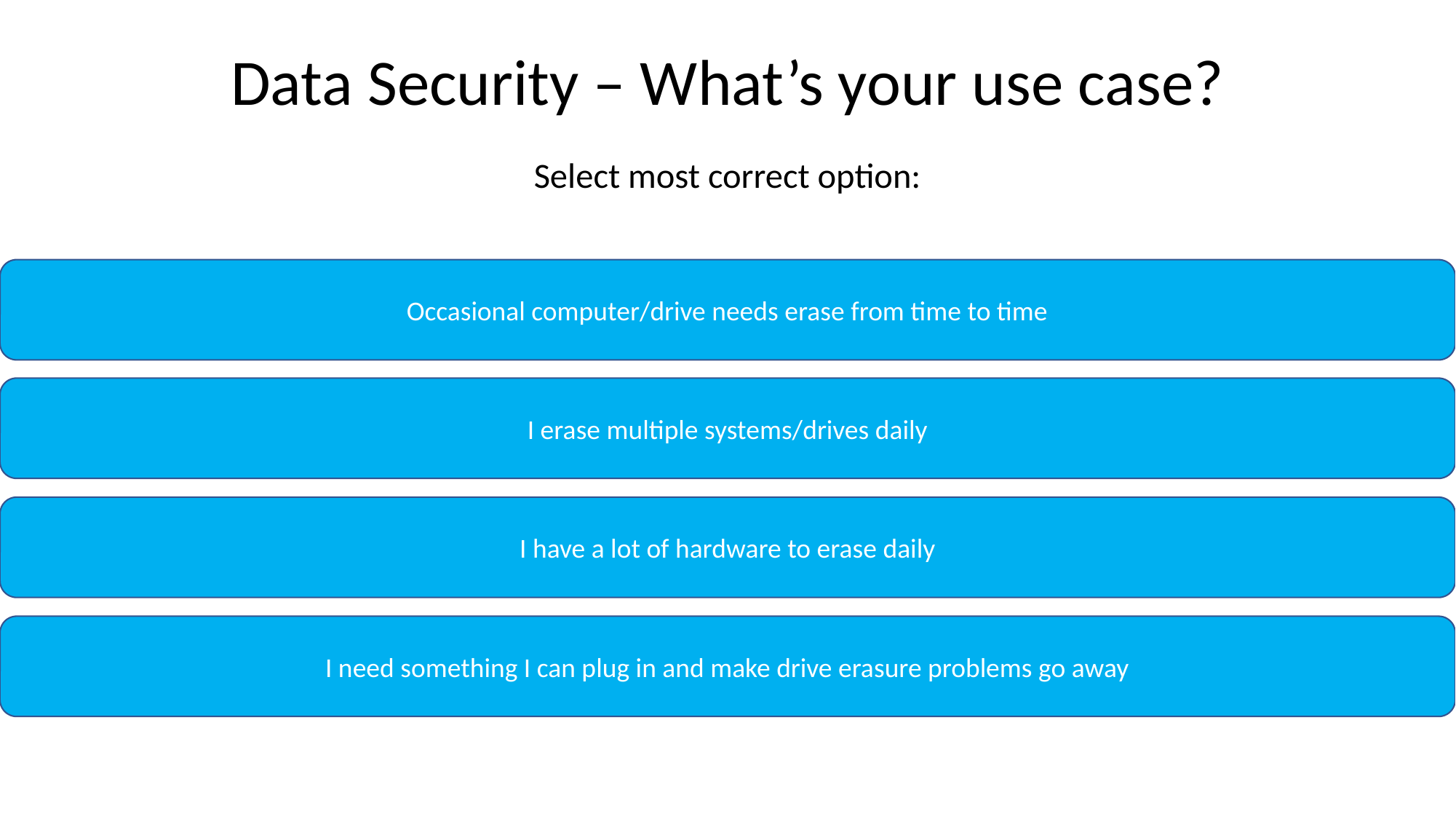

# Data Security – What’s your use case? Select most correct option:
Occasional computer/drive needs erase from time to time
I erase multiple systems/drives daily
I have a lot of hardware to erase daily
I need something I can plug in and make drive erasure problems go away